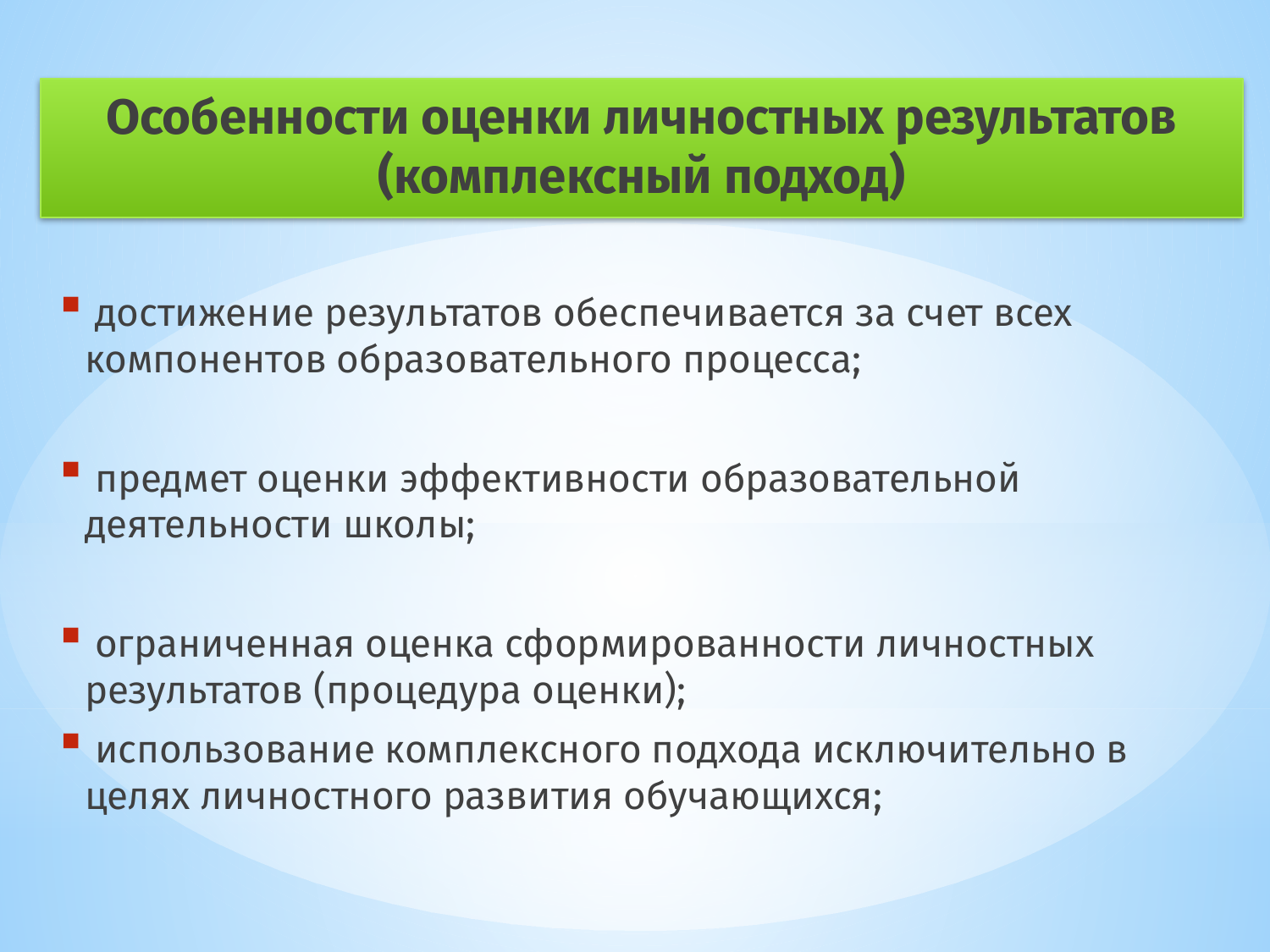

# Особенности оценки личностных результатов (комплексный подход)
 достижение результатов обеспечивается за счет всех компонентов образовательного процесса;

 предмет оценки эффективности образовательной деятельности школы;

 ограниченная оценка сформированности личностных результатов (процедура оценки);
 использование комплексного подхода исключительно в целях личностного развития обучающихся;